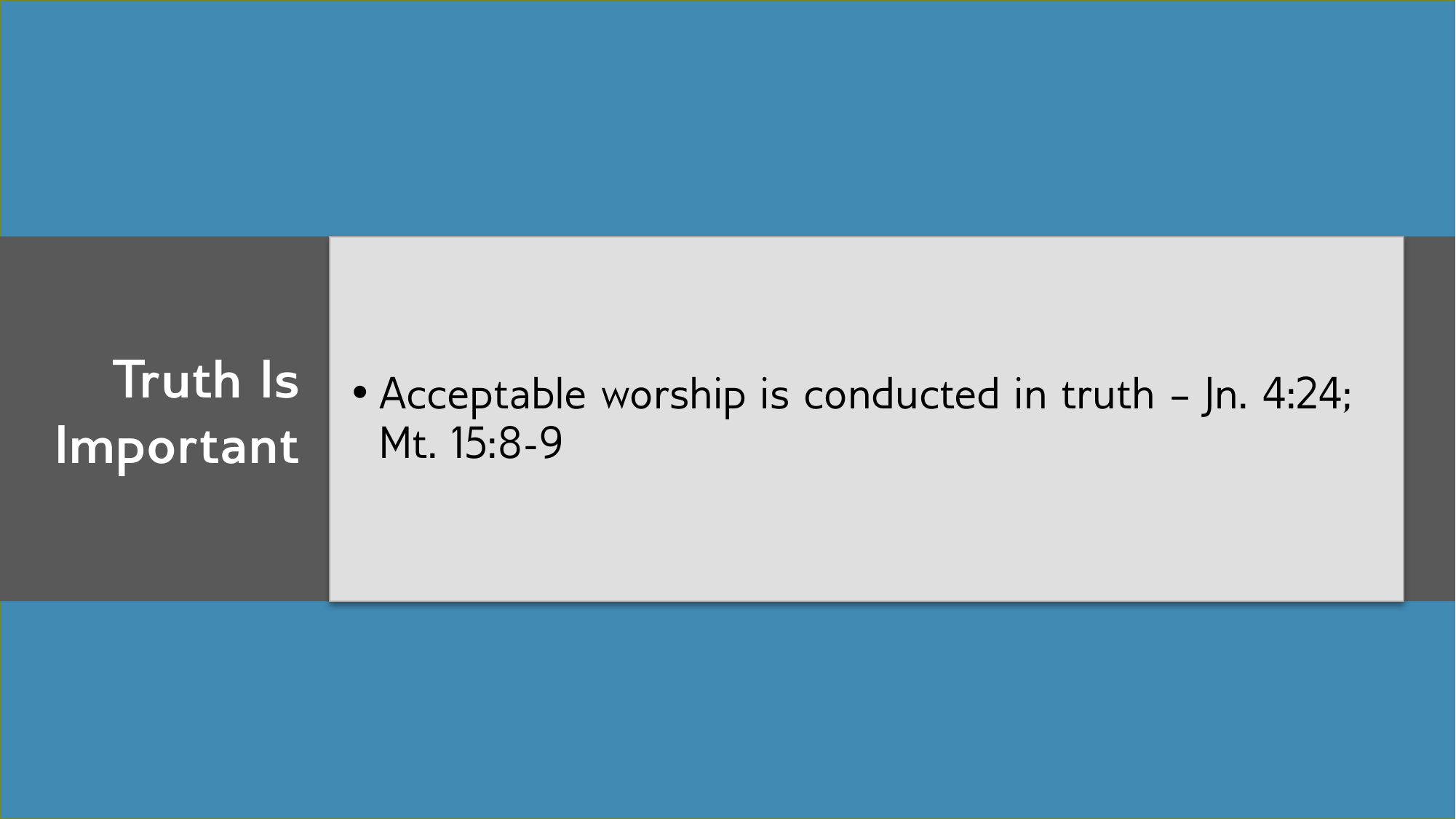

Acceptable worship is conducted in truth – Jn. 4:24; Mt. 15:8-9
Truth Is Important